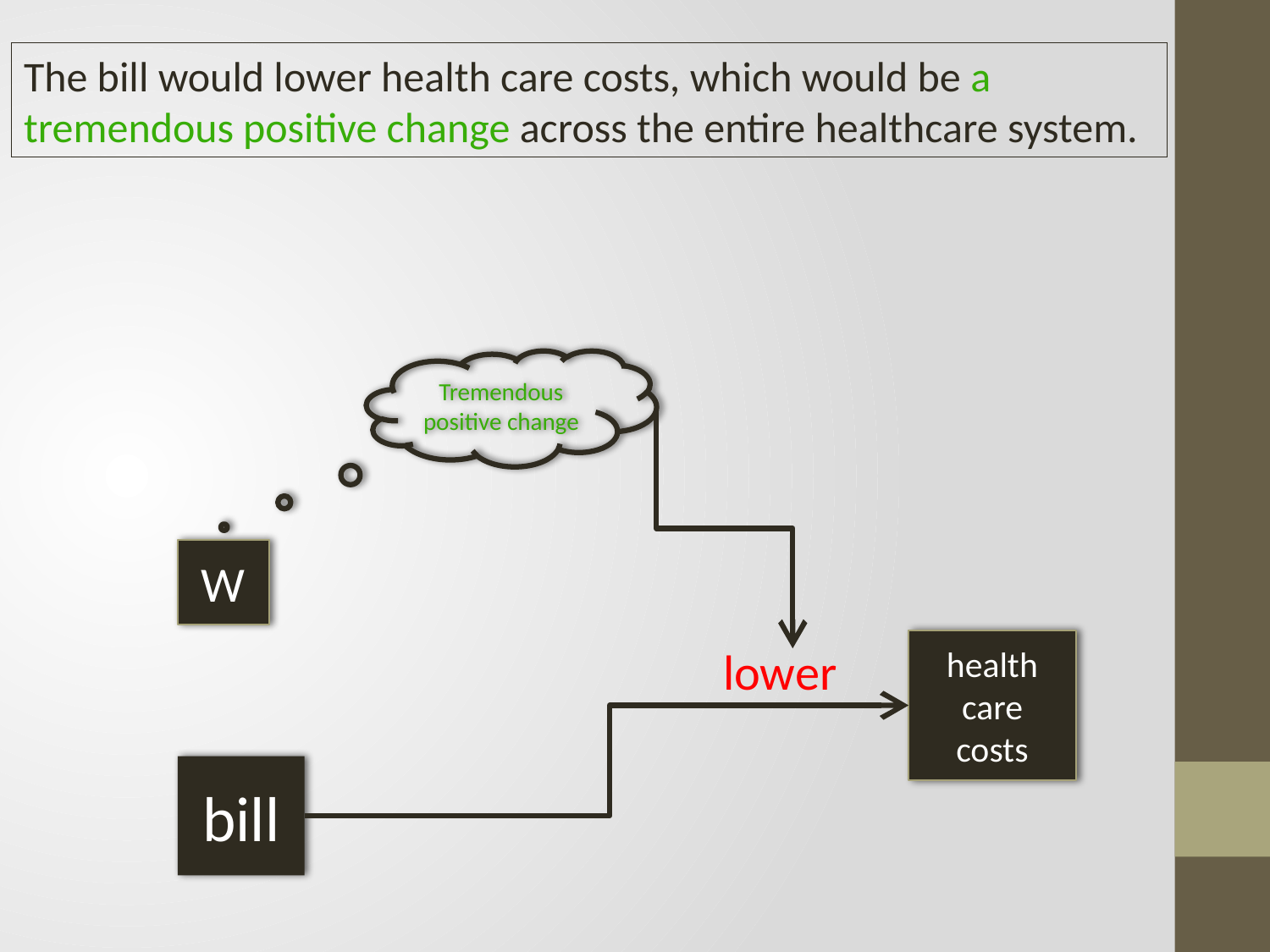

The bill would lower health care costs, which would be a tremendous positive change across the entire healthcare system.
Tremendous positive change
W
health
care
costs
lower
bill